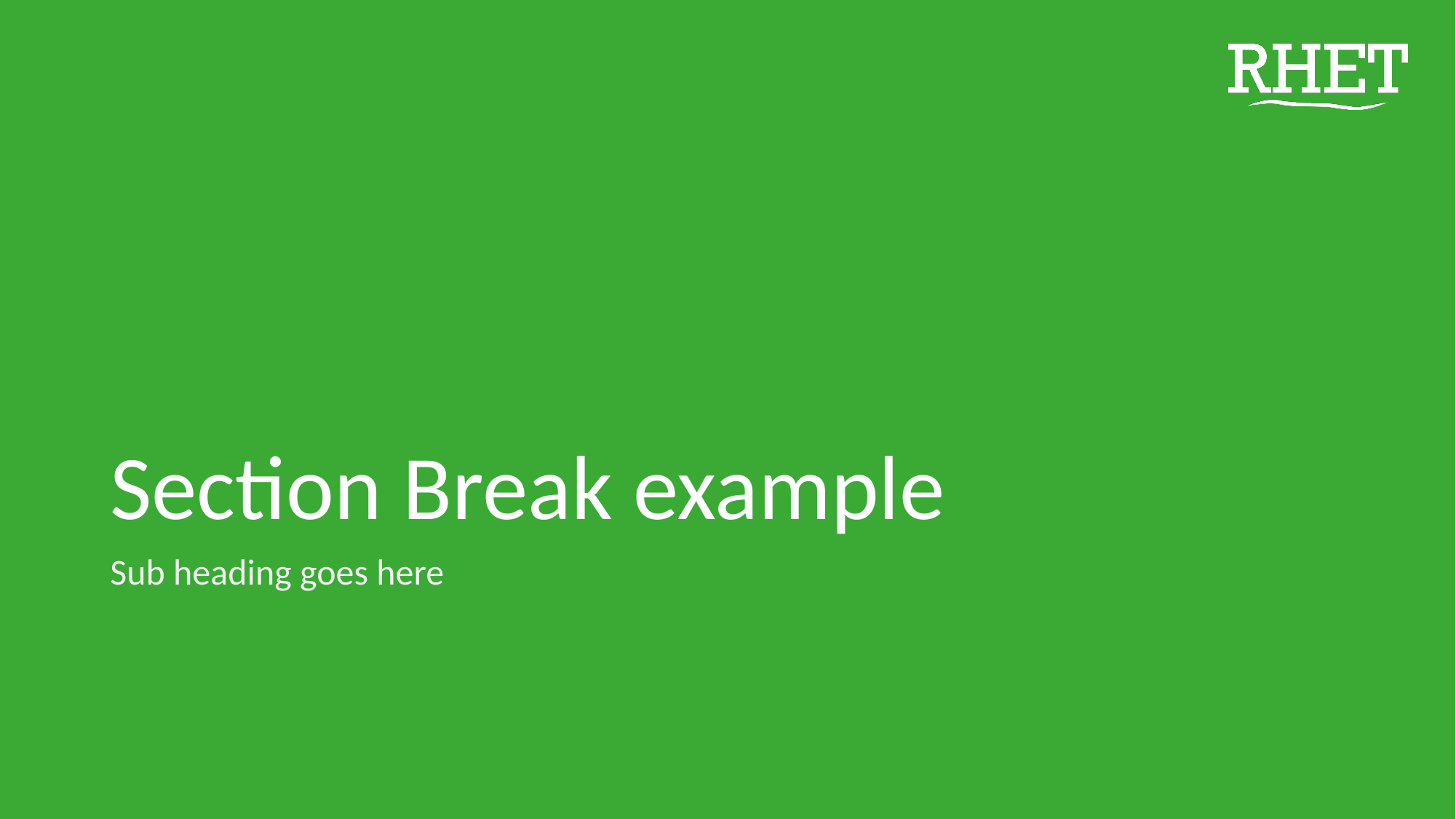

# Section Break example
Sub heading goes here